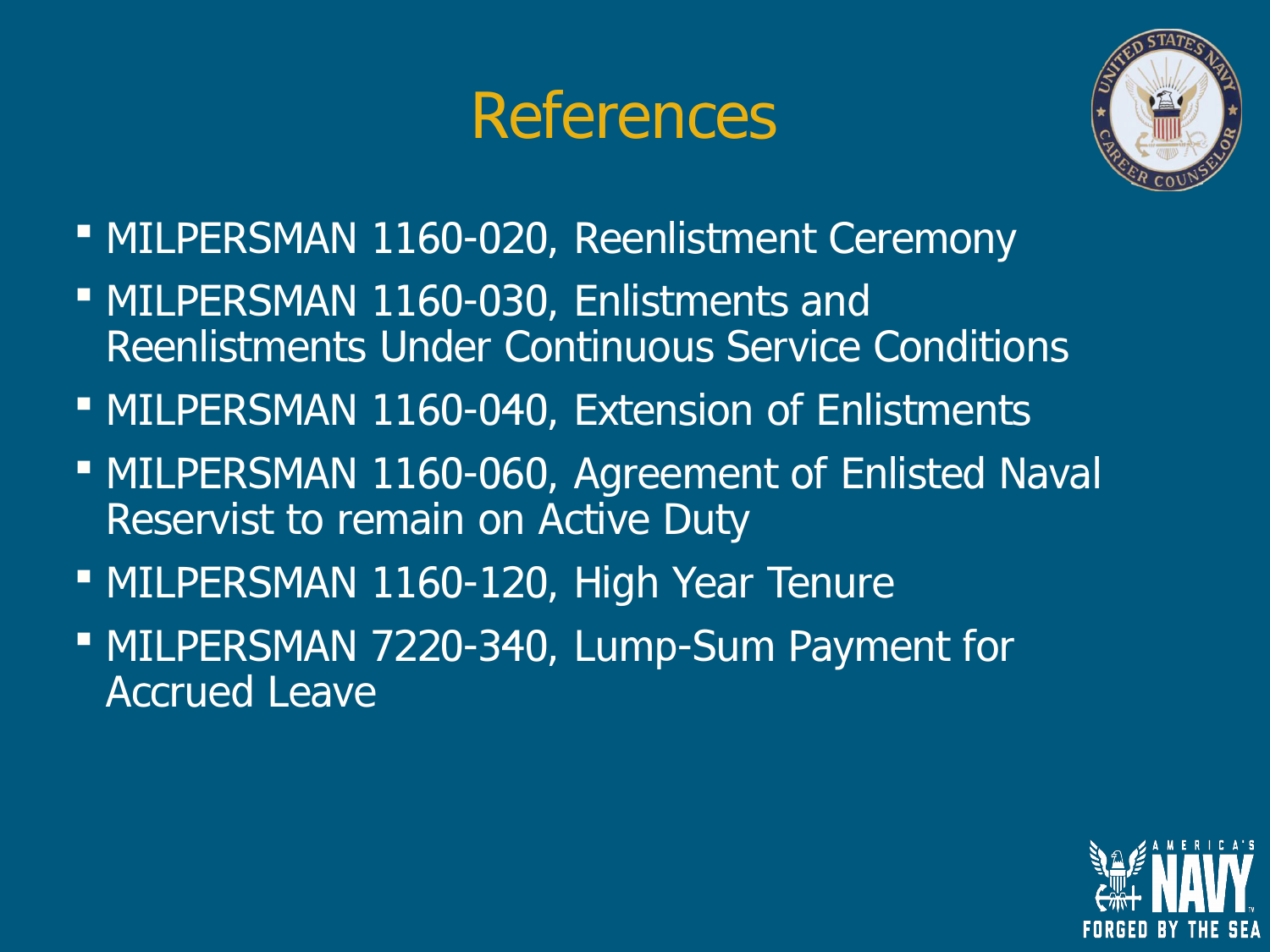

# References
MILPERSMAN 1160-020, Reenlistment Ceremony
MILPERSMAN 1160-030, Enlistments and Reenlistments Under Continuous Service Conditions
MILPERSMAN 1160-040, Extension of Enlistments
MILPERSMAN 1160-060, Agreement of Enlisted Naval Reservist to remain on Active Duty
MILPERSMAN 1160-120, High Year Tenure
MILPERSMAN 7220-340, Lump-Sum Payment for Accrued Leave